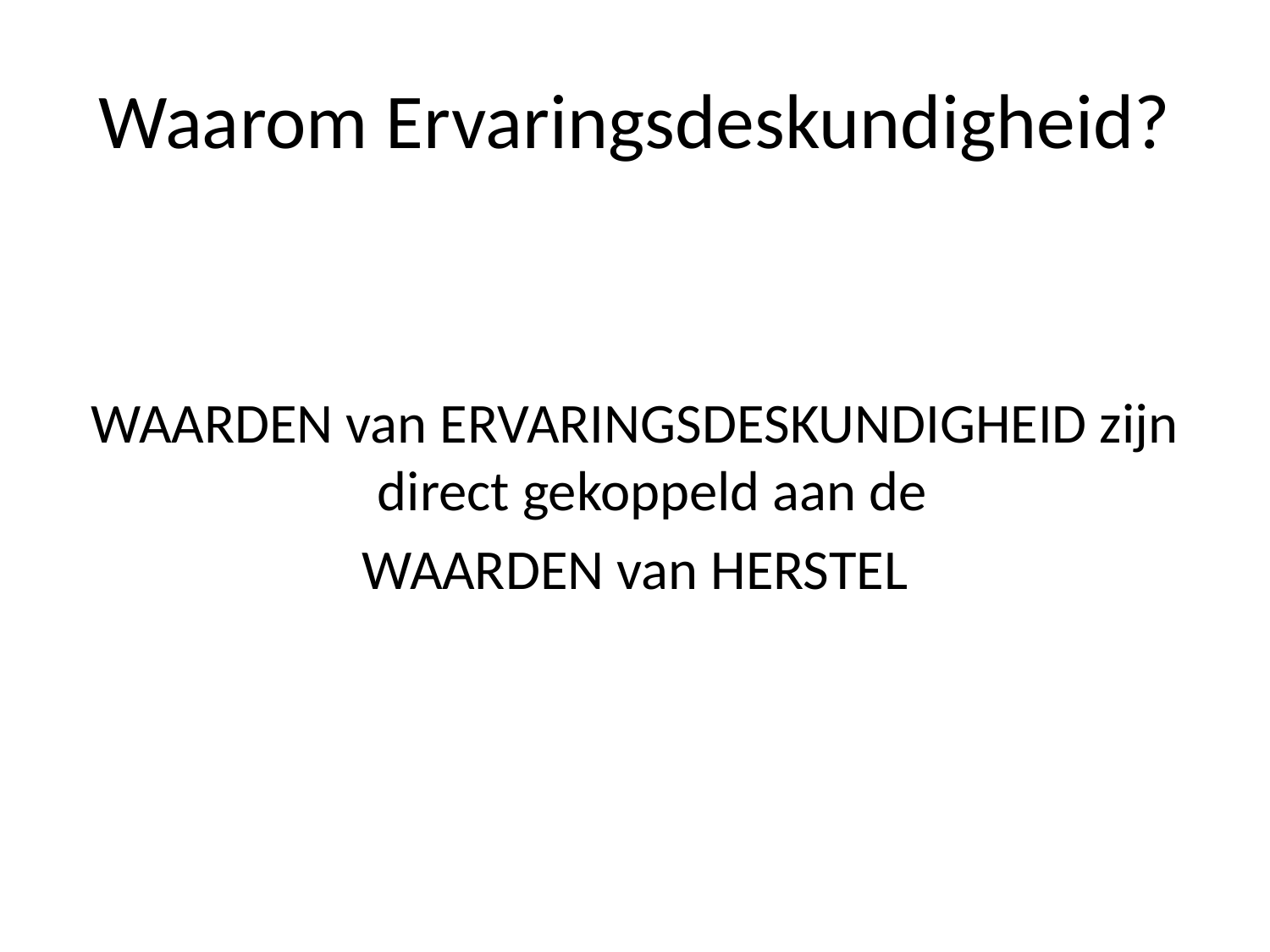

# Waarom Ervaringsdeskundigheid?

WAARDEN van ERVARINGSDESKUNDIGHEID zijn direct gekoppeld aan de
WAARDEN van HERSTEL